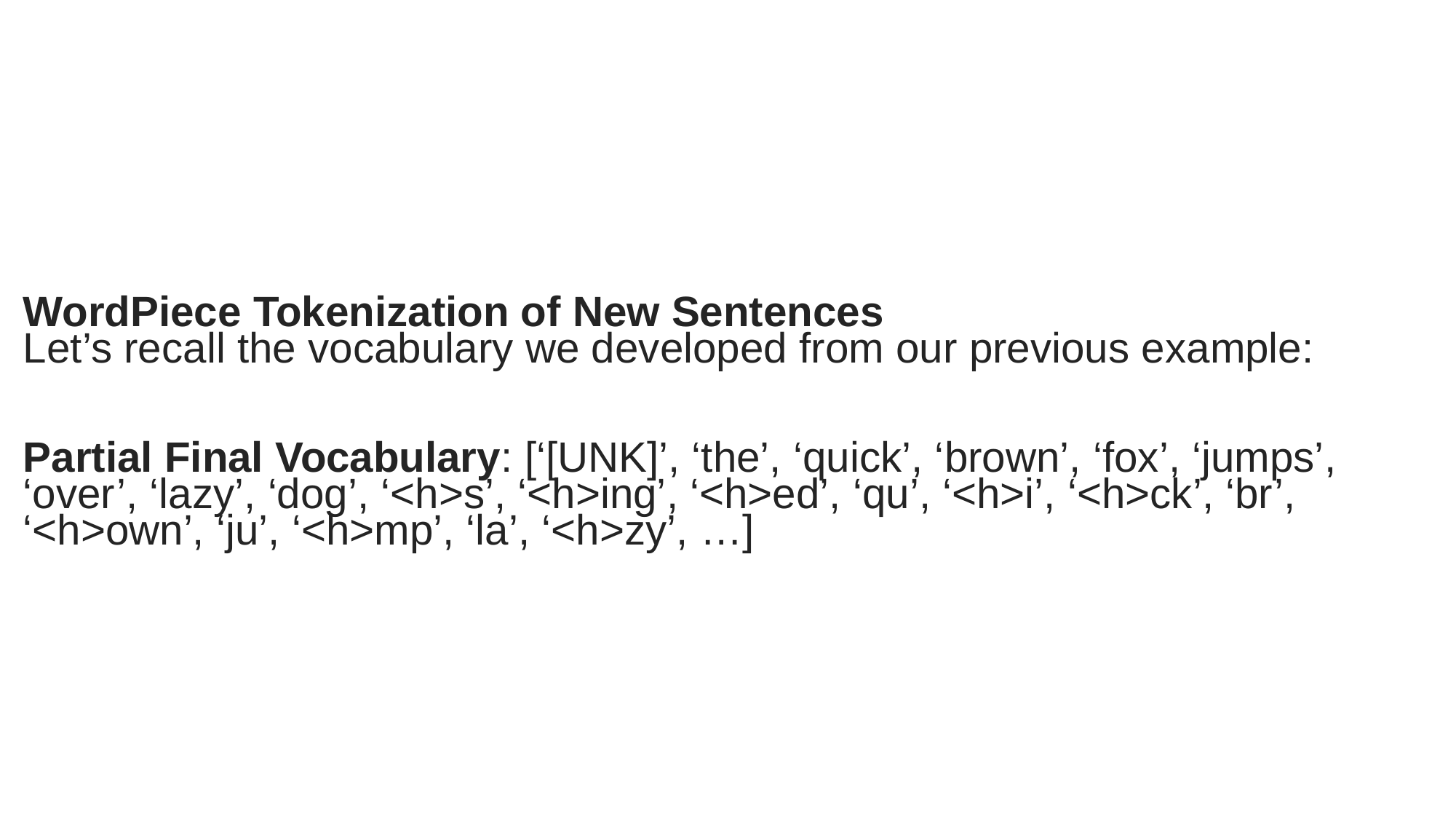

WordPiece Tokenization of New Sentences
Let’s recall the vocabulary we developed from our previous example:

Partial Final Vocabulary: [‘[UNK]’, ‘the’, ‘quick’, ‘brown’, ‘fox’, ‘jumps’, ‘over’, ‘lazy’, ‘dog’, ‘<h>s’, ‘<h>ing’, ‘<h>ed’, ‘qu’, ‘<h>i’, ‘<h>ck’, ‘br’, ‘<h>own’, ‘ju’, ‘<h>mp’, ‘la’, ‘<h>zy’, …]